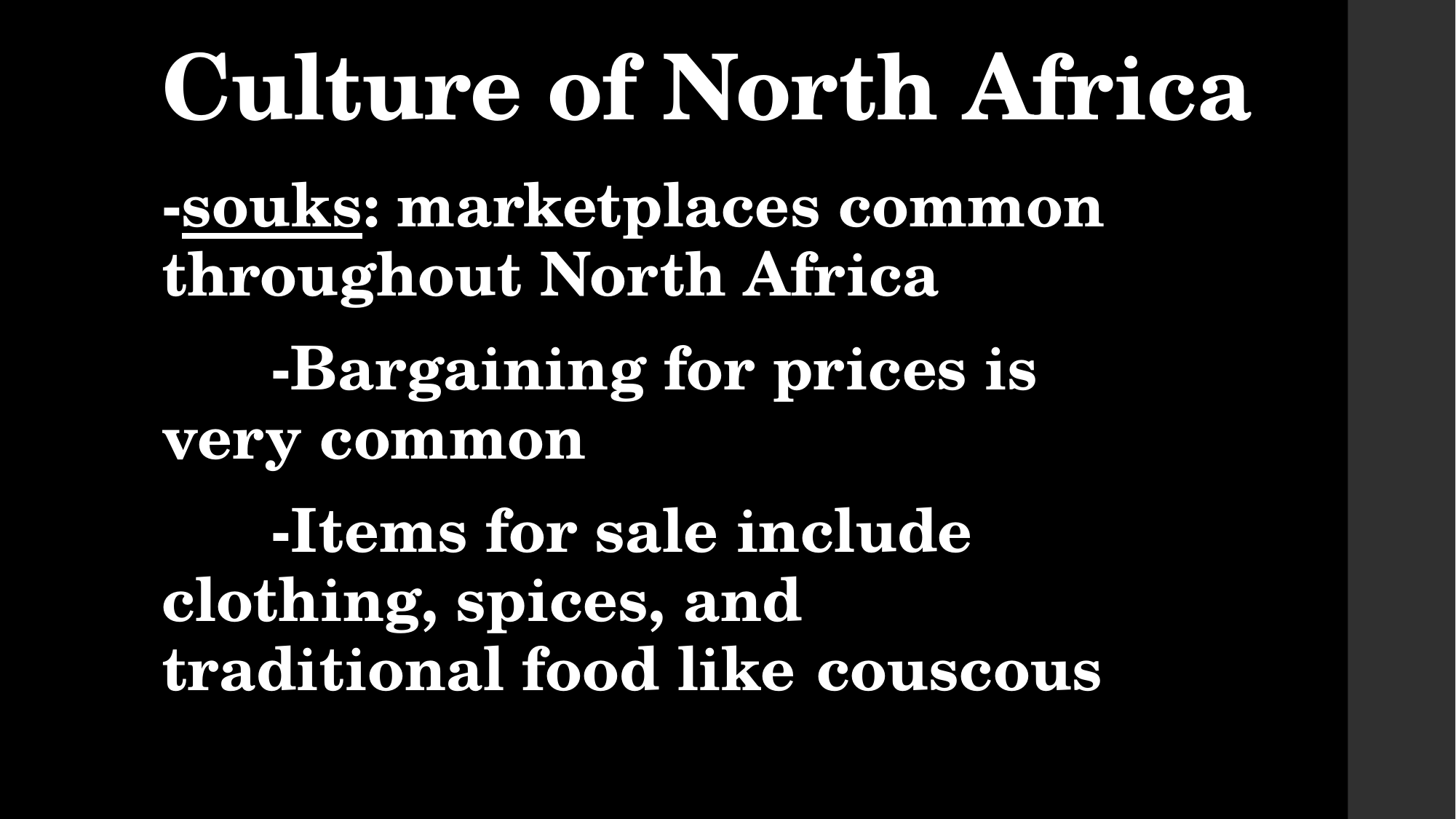

# Culture of North Africa
-souks: marketplaces common throughout North Africa
	-Bargaining for prices is 	very common
	-Items for sale include 	clothing, spices, and 	traditional food like 	couscous